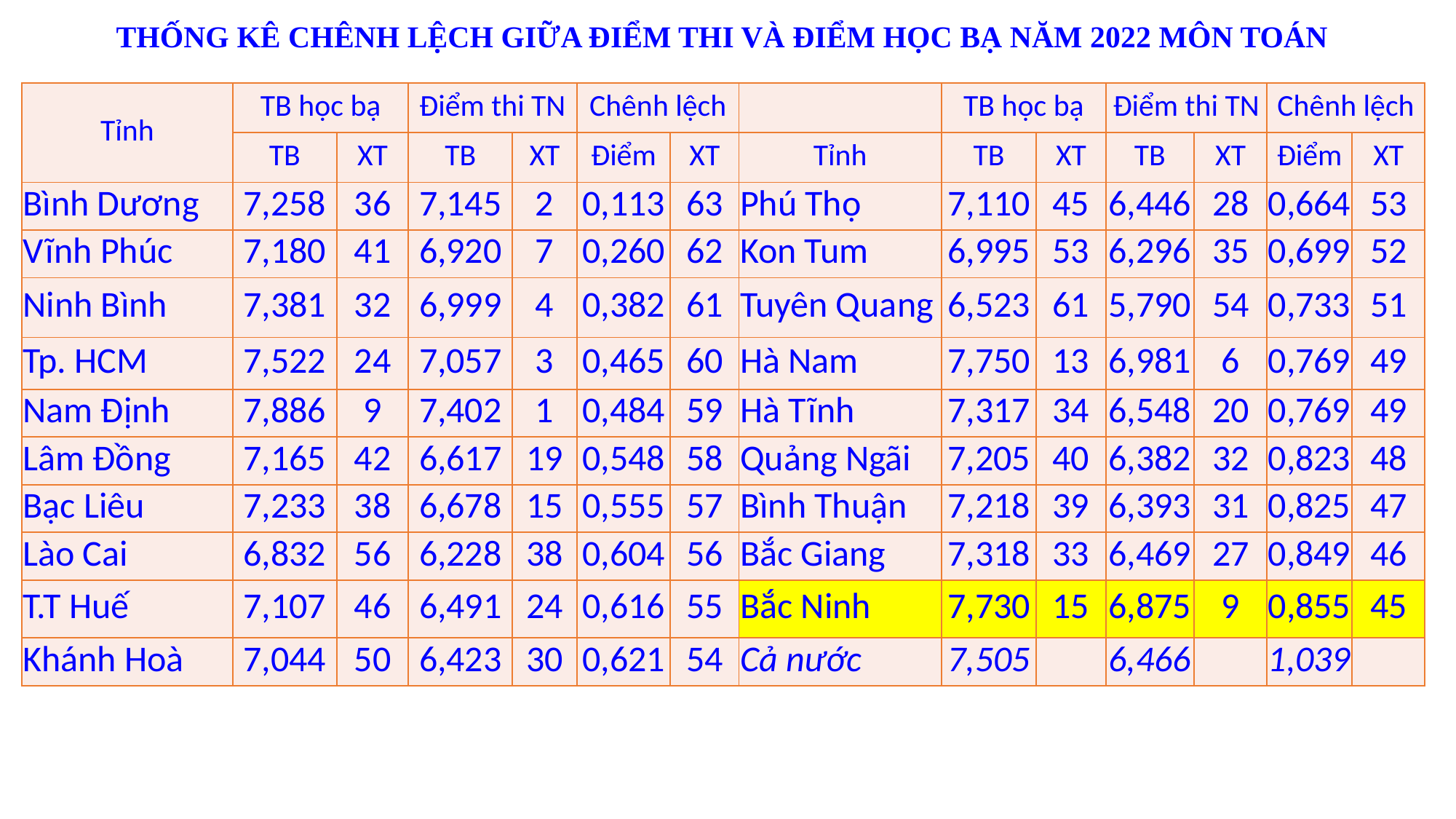

# THỐNG KÊ CHÊNH LỆCH GIỮA ĐIỂM THI VÀ ĐIỂM HỌC BẠ NĂM 2022 MÔN TOÁN
| Tỉnh | TB học bạ |  | Điểm thi TN |  | Chênh lệch |  |  | TB học bạ |  | Điểm thi TN |  | Chênh lệch |  |
| --- | --- | --- | --- | --- | --- | --- | --- | --- | --- | --- | --- | --- | --- |
|  | TB | XT | TB | XT | Điểm | XT | Tỉnh | TB | XT | TB | XT | Điểm | XT |
| Bình Dương | 7,258 | 36 | 7,145 | 2 | 0,113 | 63 | Phú Thọ | 7,110 | 45 | 6,446 | 28 | 0,664 | 53 |
| Vĩnh Phúc | 7,180 | 41 | 6,920 | 7 | 0,260 | 62 | Kon Tum | 6,995 | 53 | 6,296 | 35 | 0,699 | 52 |
| Ninh Bình | 7,381 | 32 | 6,999 | 4 | 0,382 | 61 | Tuyên Quang | 6,523 | 61 | 5,790 | 54 | 0,733 | 51 |
| Tp. HCM | 7,522 | 24 | 7,057 | 3 | 0,465 | 60 | Hà Nam | 7,750 | 13 | 6,981 | 6 | 0,769 | 49 |
| Nam Định | 7,886 | 9 | 7,402 | 1 | 0,484 | 59 | Hà Tĩnh | 7,317 | 34 | 6,548 | 20 | 0,769 | 49 |
| Lâm Đồng | 7,165 | 42 | 6,617 | 19 | 0,548 | 58 | Quảng Ngãi | 7,205 | 40 | 6,382 | 32 | 0,823 | 48 |
| Bạc Liêu | 7,233 | 38 | 6,678 | 15 | 0,555 | 57 | Bình Thuận | 7,218 | 39 | 6,393 | 31 | 0,825 | 47 |
| Lào Cai | 6,832 | 56 | 6,228 | 38 | 0,604 | 56 | Bắc Giang | 7,318 | 33 | 6,469 | 27 | 0,849 | 46 |
| T.T Huế | 7,107 | 46 | 6,491 | 24 | 0,616 | 55 | Bắc Ninh | 7,730 | 15 | 6,875 | 9 | 0,855 | 45 |
| Khánh Hoà | 7,044 | 50 | 6,423 | 30 | 0,621 | 54 | Cả nước | 7,505 |  | 6,466 |  | 1,039 |  |